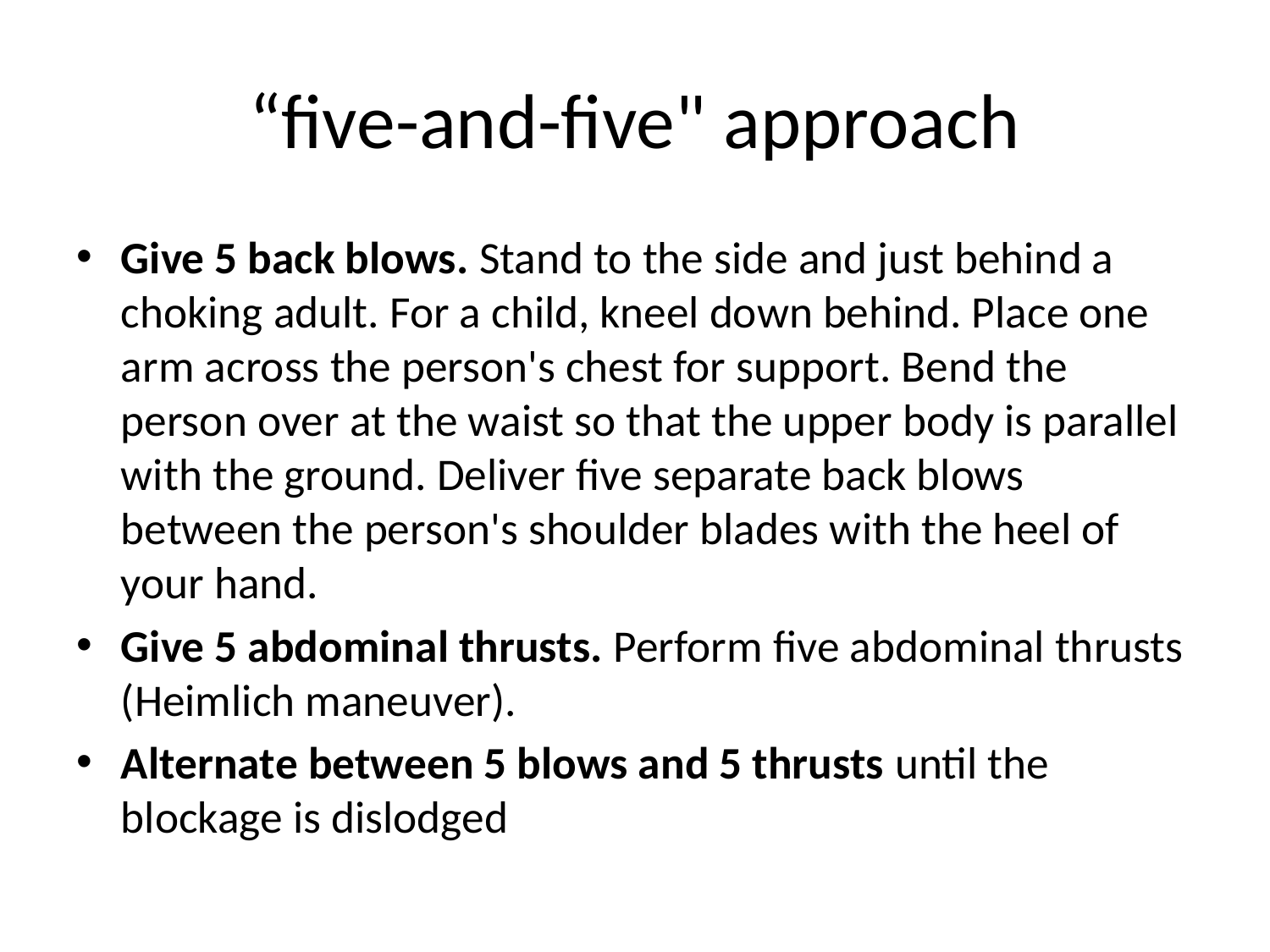

# “five-and-five" approach
Give 5 back blows. Stand to the side and just behind a choking adult. For a child, kneel down behind. Place one arm across the person's chest for support. Bend the person over at the waist so that the upper body is parallel with the ground. Deliver five separate back blows between the person's shoulder blades with the heel of your hand.
Give 5 abdominal thrusts. Perform five abdominal thrusts (Heimlich maneuver).
Alternate between 5 blows and 5 thrusts until the blockage is dislodged